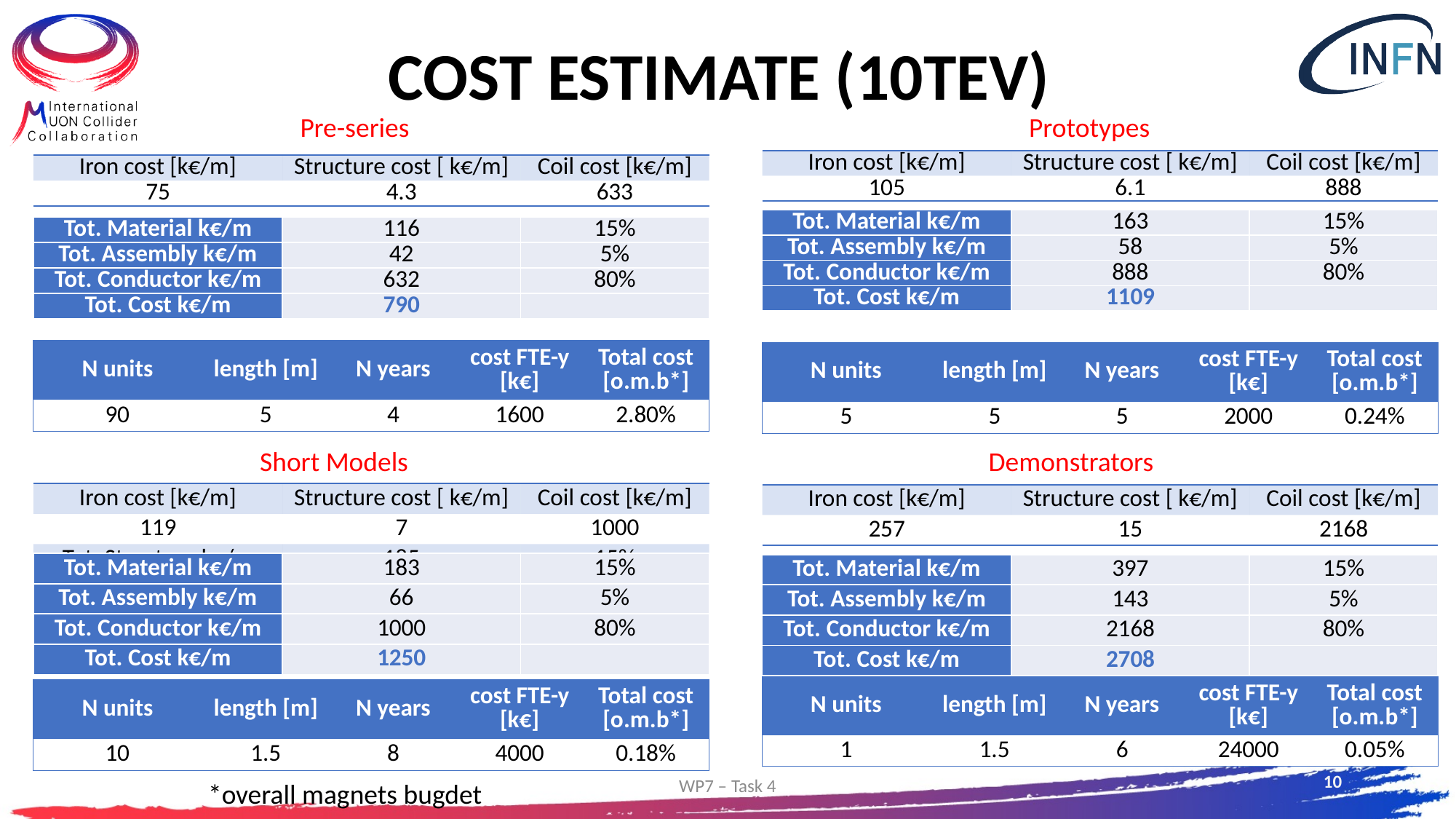

# Cost Estimate (10TeV)
Pre-series
Prototypes
| Iron cost [k€/m] | Structure cost [ k€/m] | Coil cost [k€/m] |
| --- | --- | --- |
| 105 | 6.1 | 888 |
| Iron cost [k€/m] | Structure cost [ k€/m] | Coil cost [k€/m] |
| --- | --- | --- |
| 75 | 4.3 | 633 |
| Tot. Material k€/m | 163 | 15% |
| --- | --- | --- |
| Tot. Assembly k€/m | 58 | 5% |
| Tot. Conductor k€/m | 888 | 80% |
| Tot. Cost k€/m | 1109 |  |
| Tot. Material k€/m | 116 | 15% |
| --- | --- | --- |
| Tot. Assembly k€/m | 42 | 5% |
| Tot. Conductor k€/m | 632 | 80% |
| Tot. Cost k€/m | 790 |  |
| N units | length [m] | N years | cost FTE-y [k€] | Total cost [o.m.b\*] |
| --- | --- | --- | --- | --- |
| 90 | 5 | 4 | 1600 | 2.80% |
| N units | length [m] | N years | cost FTE-y [k€] | Total cost [o.m.b\*] |
| --- | --- | --- | --- | --- |
| 5 | 5 | 5 | 2000 | 0.24% |
Short Models
Demonstrators
| Iron cost [k€/m] | Structure cost [ k€/m] | Coil cost [k€/m] |
| --- | --- | --- |
| 119 | 7 | 1000 |
| Tot. Structure k€/m | 185 | 15% |
| Iron cost [k€/m] | Structure cost [ k€/m] | Coil cost [k€/m] |
| --- | --- | --- |
| 257 | 15 | 2168 |
| Tot. Material k€/m | 183 | 15% |
| --- | --- | --- |
| Tot. Assembly k€/m | 66 | 5% |
| Tot. Conductor k€/m | 1000 | 80% |
| Tot. Cost k€/m | 1250 |  |
| Tot. Material k€/m | 397 | 15% |
| --- | --- | --- |
| Tot. Assembly k€/m | 143 | 5% |
| Tot. Conductor k€/m | 2168 | 80% |
| Tot. Cost k€/m | 2708 |  |
| N units | length [m] | N years | cost FTE-y [k€] | Total cost [o.m.b\*] |
| --- | --- | --- | --- | --- |
| 1 | 1.5 | 6 | 24000 | 0.05% |
| N units | length [m] | N years | cost FTE-y [k€] | Total cost [o.m.b\*] |
| --- | --- | --- | --- | --- |
| 10 | 1.5 | 8 | 4000 | 0.18% |
10
WP7 – Task 4
*overall magnets bugdet